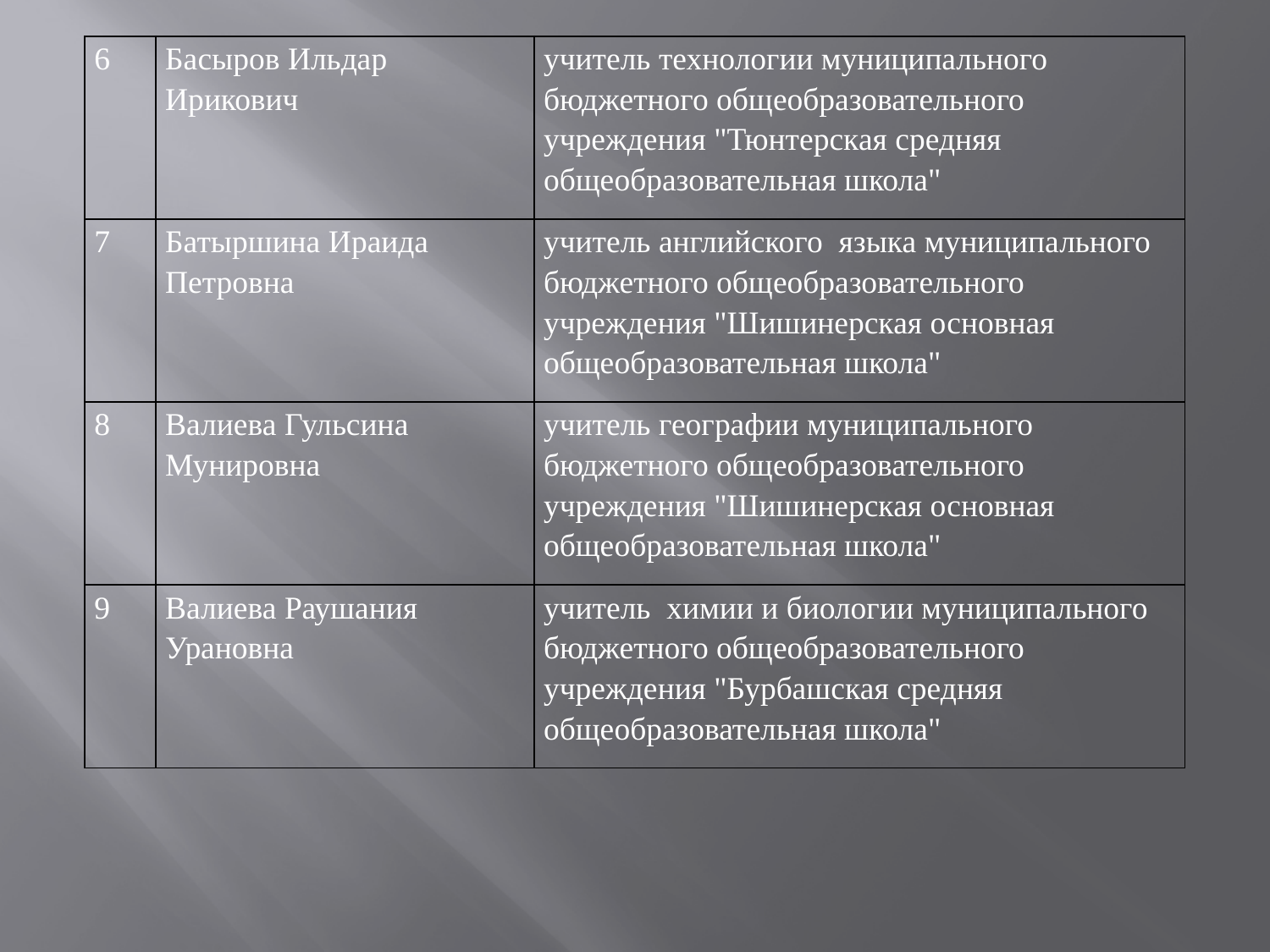

| 6 | Басыров Ильдар Ирикович | учитель технологии муниципального бюджетного общеобразовательного учреждения "Тюнтерская средняя общеобразовательная школа" |
| --- | --- | --- |
| 7 | Батыршина Ираида Петровна | учитель английского языка муниципального бюджетного общеобразовательного учреждения "Шишинерская основная общеобразовательная школа" |
| 8 | Валиева Гульсина Мунировна | учитель географии муниципального бюджетного общеобразовательного учреждения "Шишинерская основная общеобразовательная школа" |
| 9 | Валиева Раушания Урановна | учитель химии и биологии муниципального бюджетного общеобразовательного учреждения "Бурбашская средняя общеобразовательная школа" |